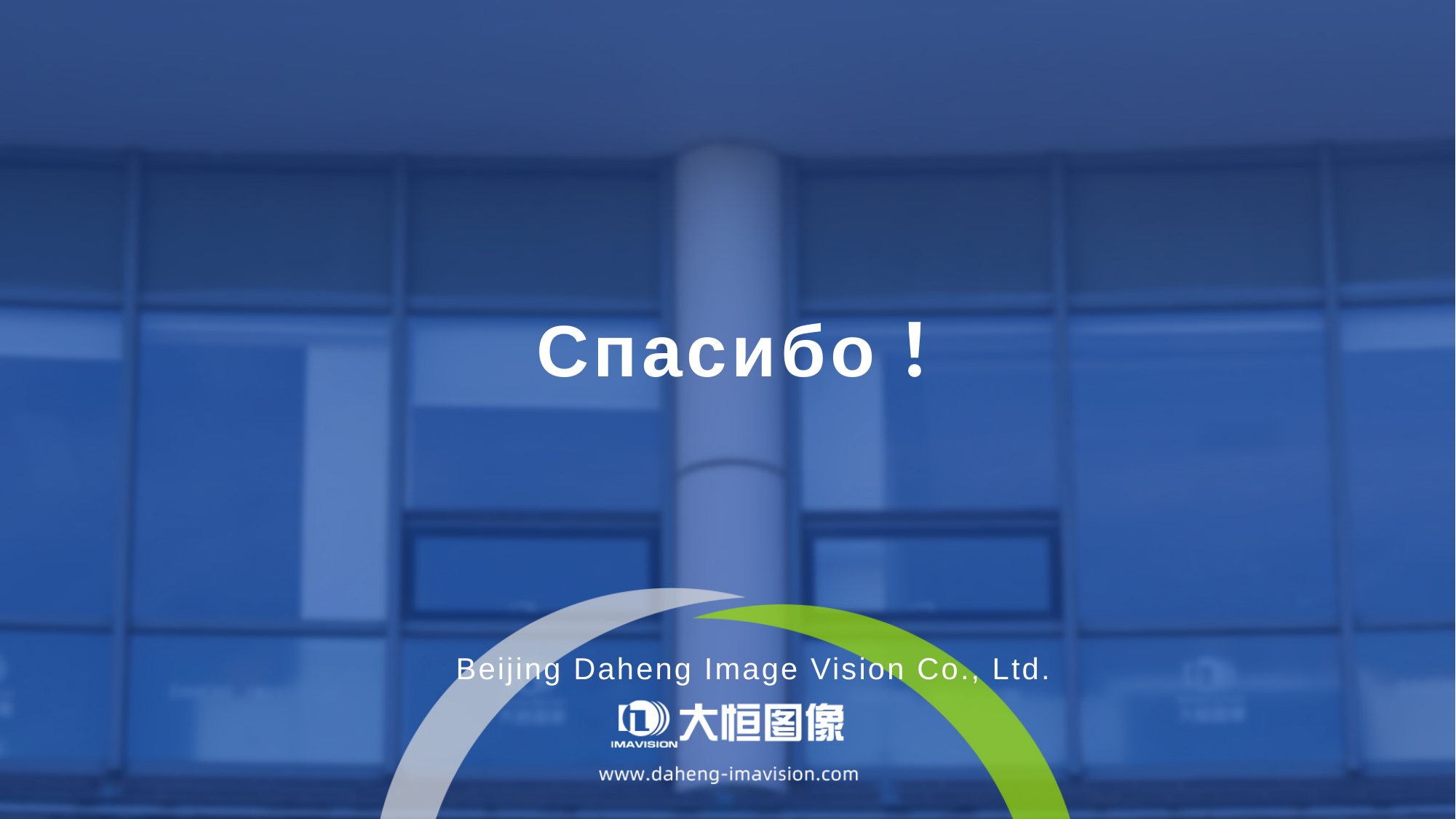

# Спасибо！
Beijing Daheng Image Vision Co., Ltd.